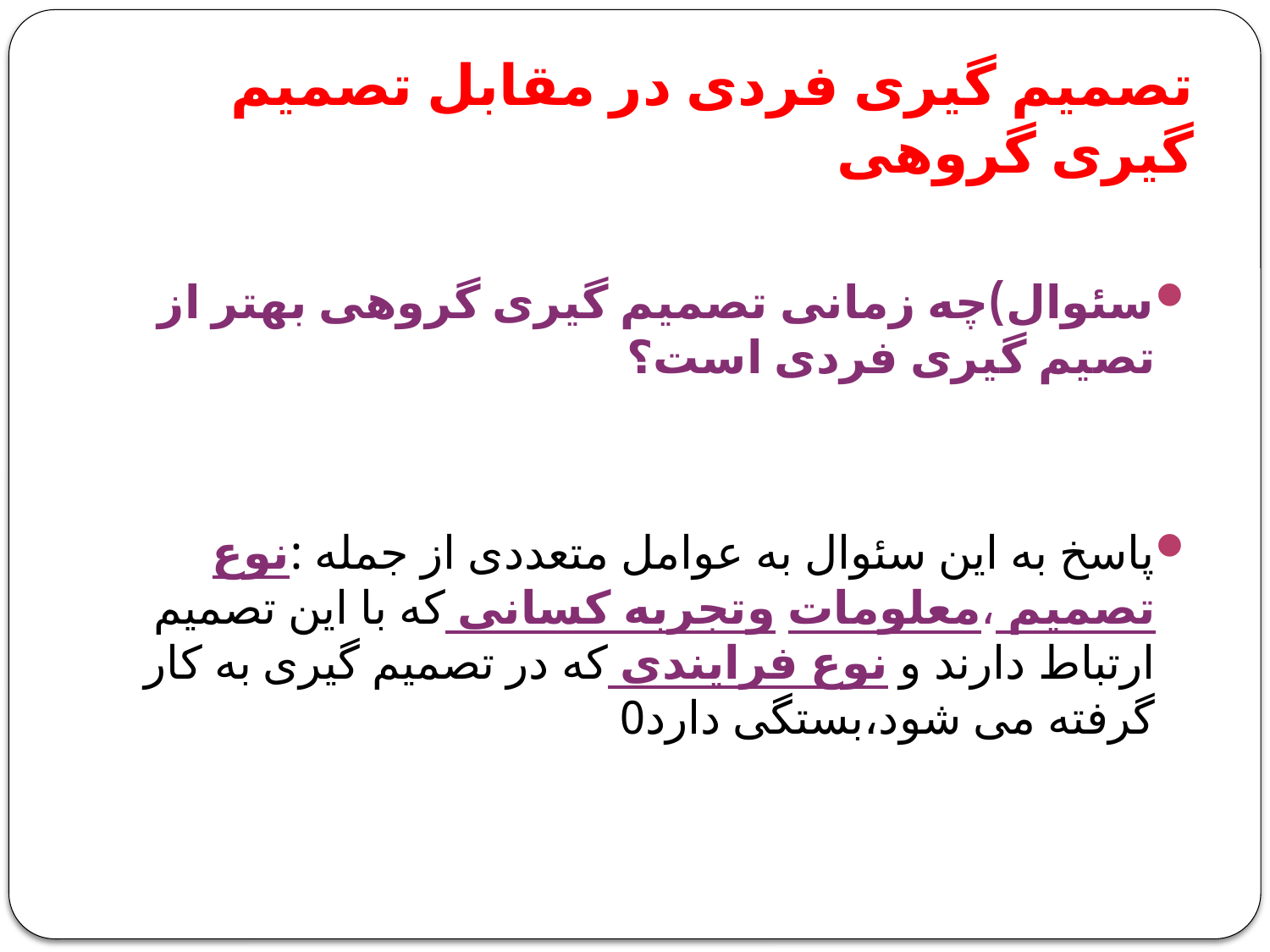

# تصمیم گیری فردی در مقابل تصمیم گیری گروهی

سئوال)چه زمانی تصمیم گیری گروهی بهتر از تصیم گیری فردی است؟

پاسخ به این سئوال به عوامل متعددی از جمله :نوع تصمیم ،معلومات وتجربه کسانی که با این تصمیم ارتباط دارند و نوع فرایندی که در تصمیم گیری به کار گرفته می شود،بستگی دارد0